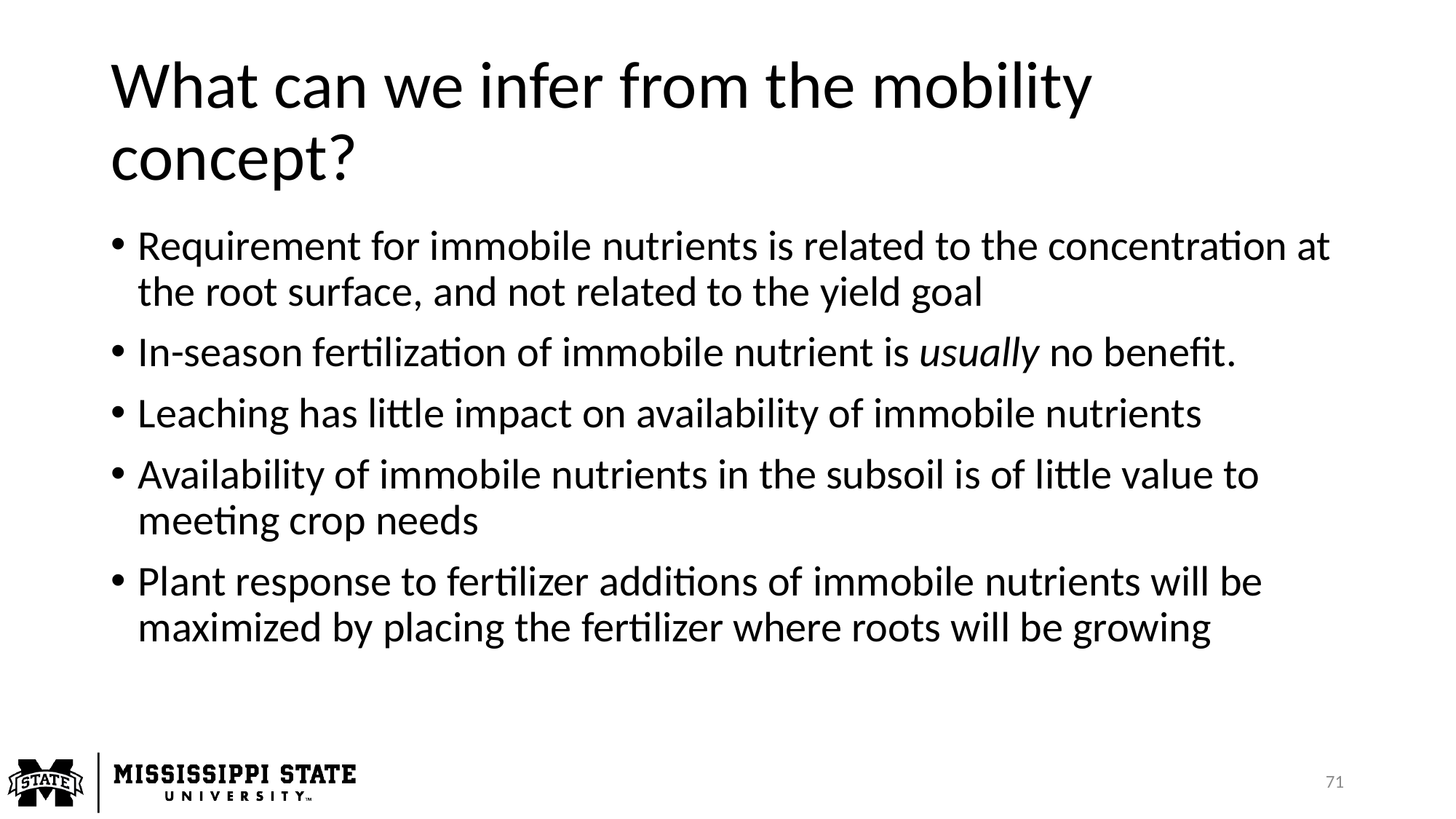

# What can we infer from the mobility concept?
Requirement for immobile nutrients is related to the concentration at the root surface, and not related to the yield goal
In-season fertilization of immobile nutrient is usually no benefit.
Leaching has little impact on availability of immobile nutrients
Availability of immobile nutrients in the subsoil is of little value to meeting crop needs
Plant response to fertilizer additions of immobile nutrients will be maximized by placing the fertilizer where roots will be growing

71